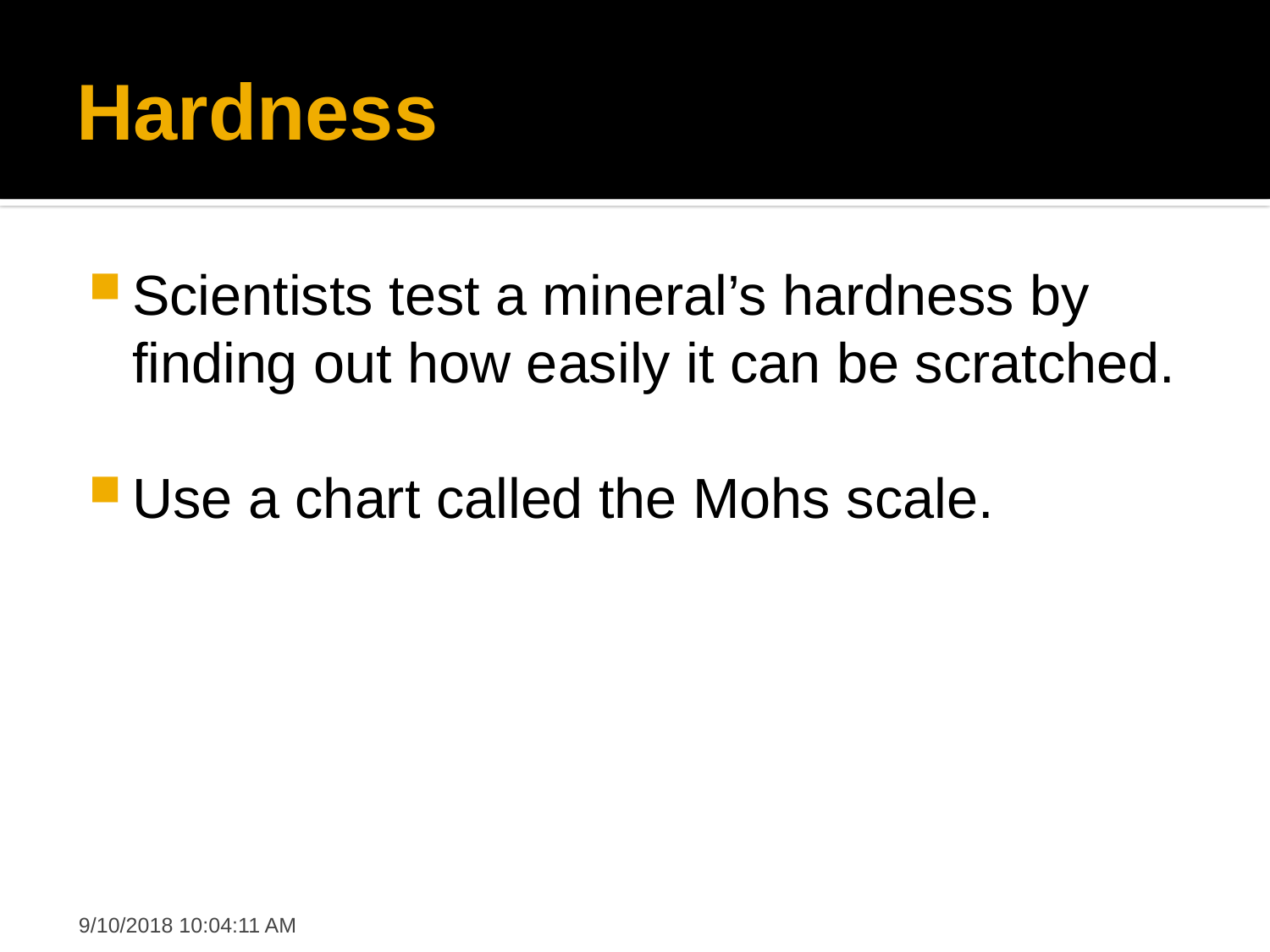

# Hardness
Scientists test a mineral’s hardness by finding out how easily it can be scratched.

Use a chart called the Mohs scale.
9/10/2018 10:04:11 AM